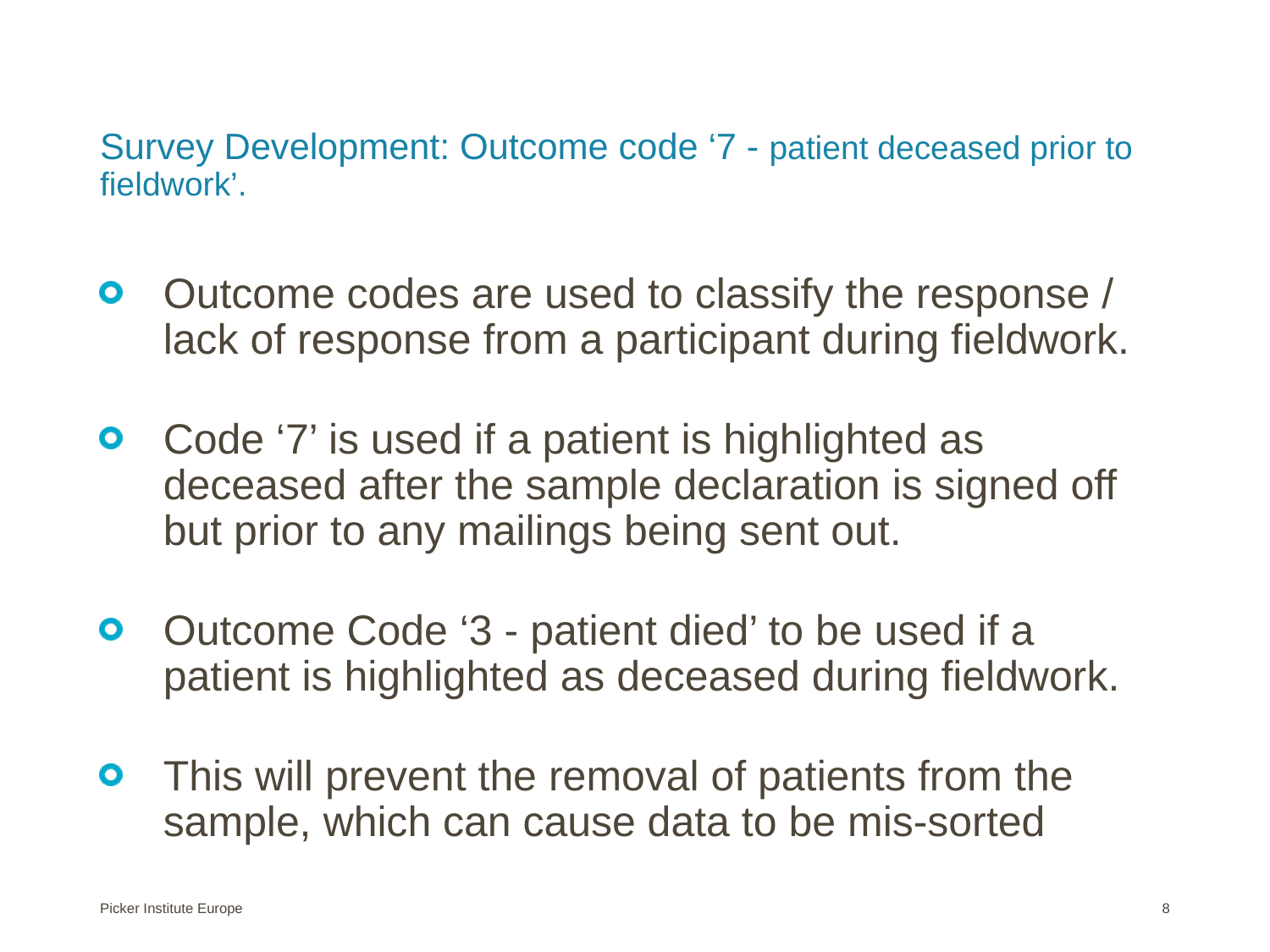

# Survey Development: Outcome code ‘7 - patient deceased prior to fieldwork’.

Outcome codes are used to classify the response / lack of response from a participant during fieldwork.

Code ‘7’ is used if a patient is highlighted as deceased after the sample declaration is signed off but prior to any mailings being sent out.

Outcome Code ‘3 - patient died’ to be used if a patient is highlighted as deceased during fieldwork.

This will prevent the removal of patients from the sample, which can cause data to be mis-sorted

Picker Institute Europe
8